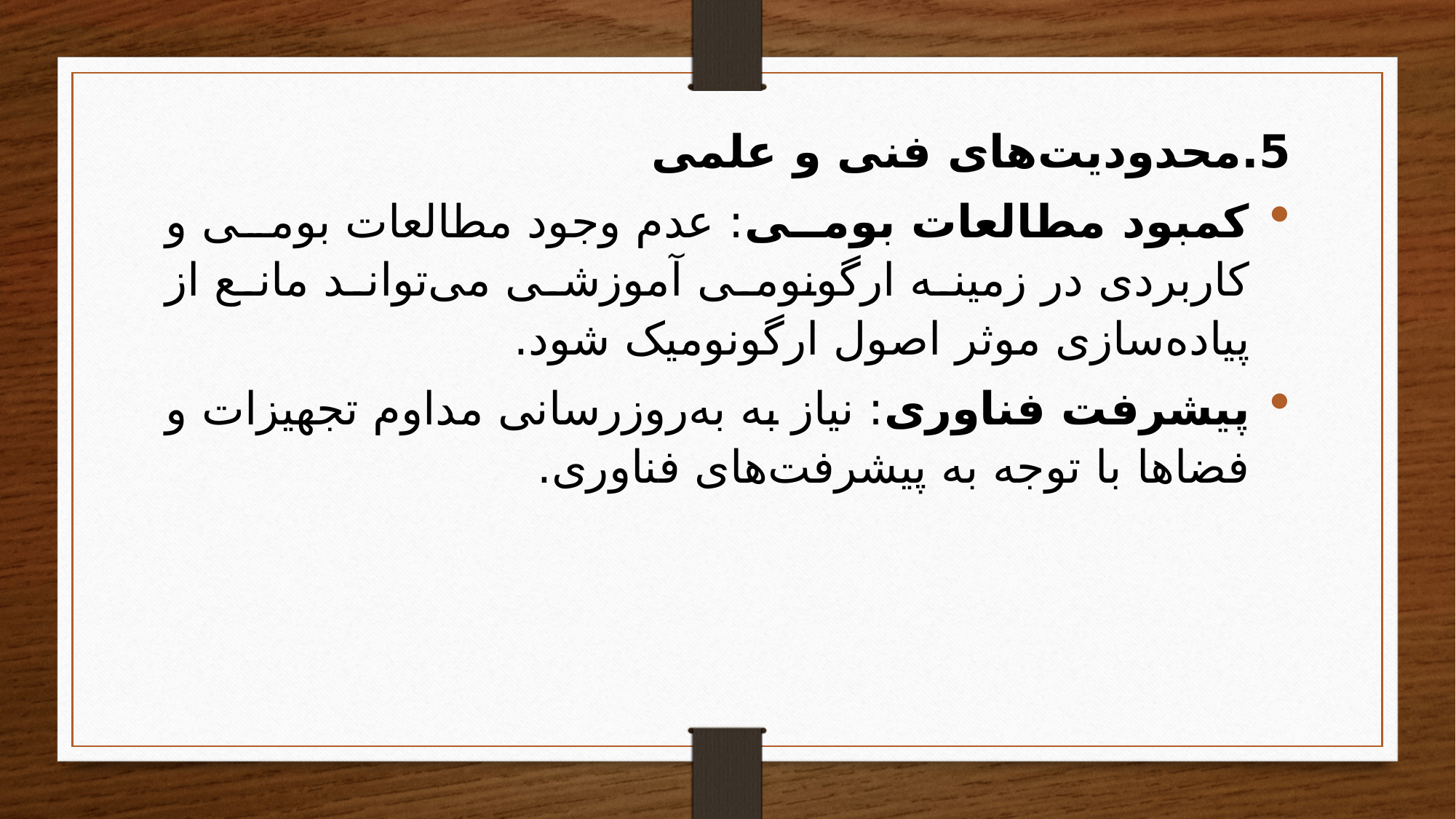

5.محدودیت‌های فنی و علمی
کمبود مطالعات بومی: عدم وجود مطالعات بومی و کاربردی در زمینه ارگونومی آموزشی می‌تواند مانع از پیاده‌سازی موثر اصول ارگونومیک شود.
پیشرفت فناوری: نیاز به به‌روزرسانی مداوم تجهیزات و فضاها با توجه به پیشرفت‌های فناوری.